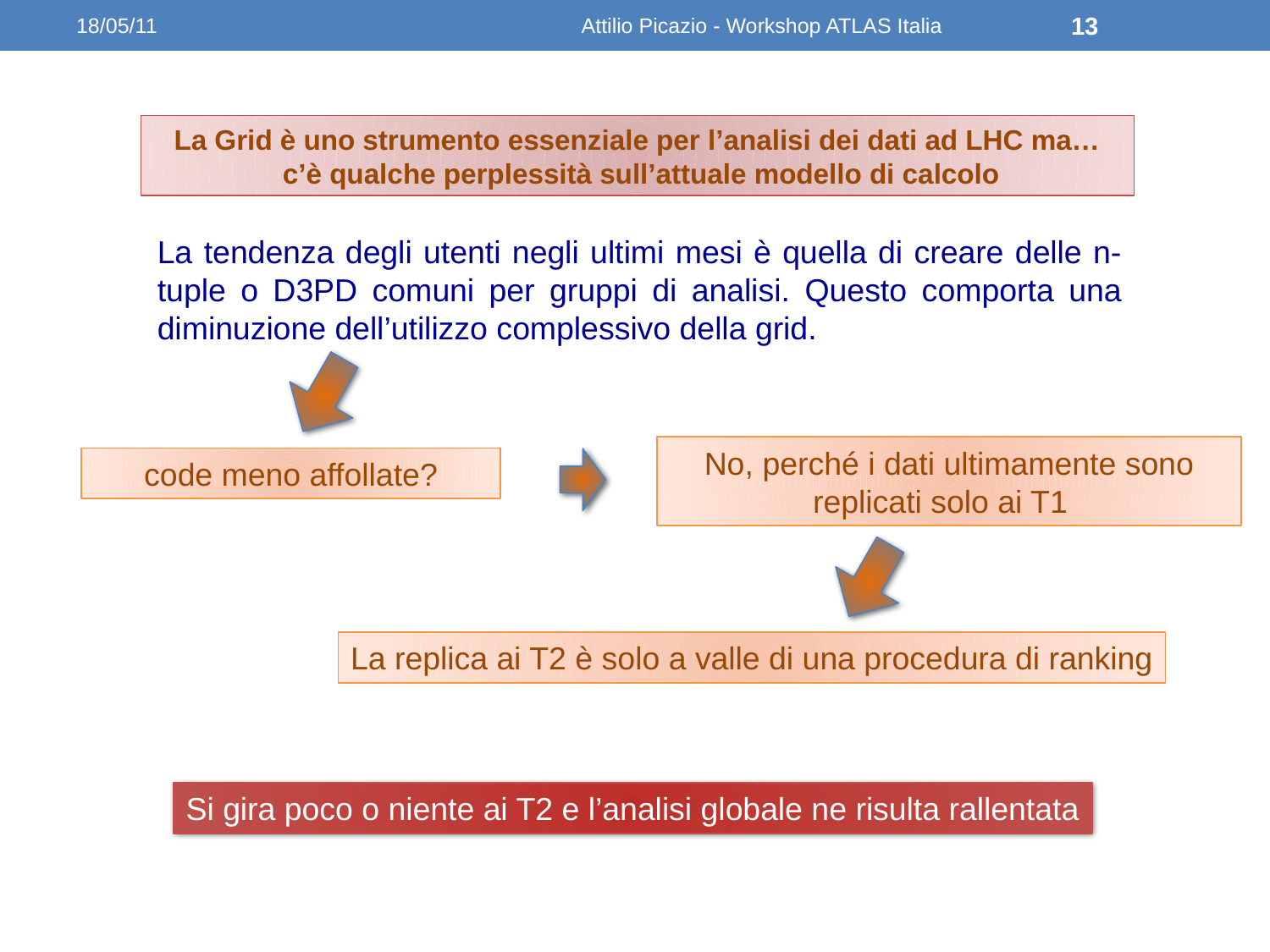

18/05/11
Attilio Picazio - Workshop ATLAS Italia
13
La Grid è uno strumento essenziale per l’analisi dei dati ad LHC ma…
 c’è qualche perplessità sull’attuale modello di calcolo
La tendenza degli utenti negli ultimi mesi è quella di creare delle n-tuple o D3PD comuni per gruppi di analisi. Questo comporta una diminuzione dell’utilizzo complessivo della grid.

No, perché i dati ultimamente sono replicati solo ai T1
code meno affollate?

La replica ai T2 è solo a valle di una procedura di ranking
Si gira poco o niente ai T2 e l’analisi globale ne risulta rallentata